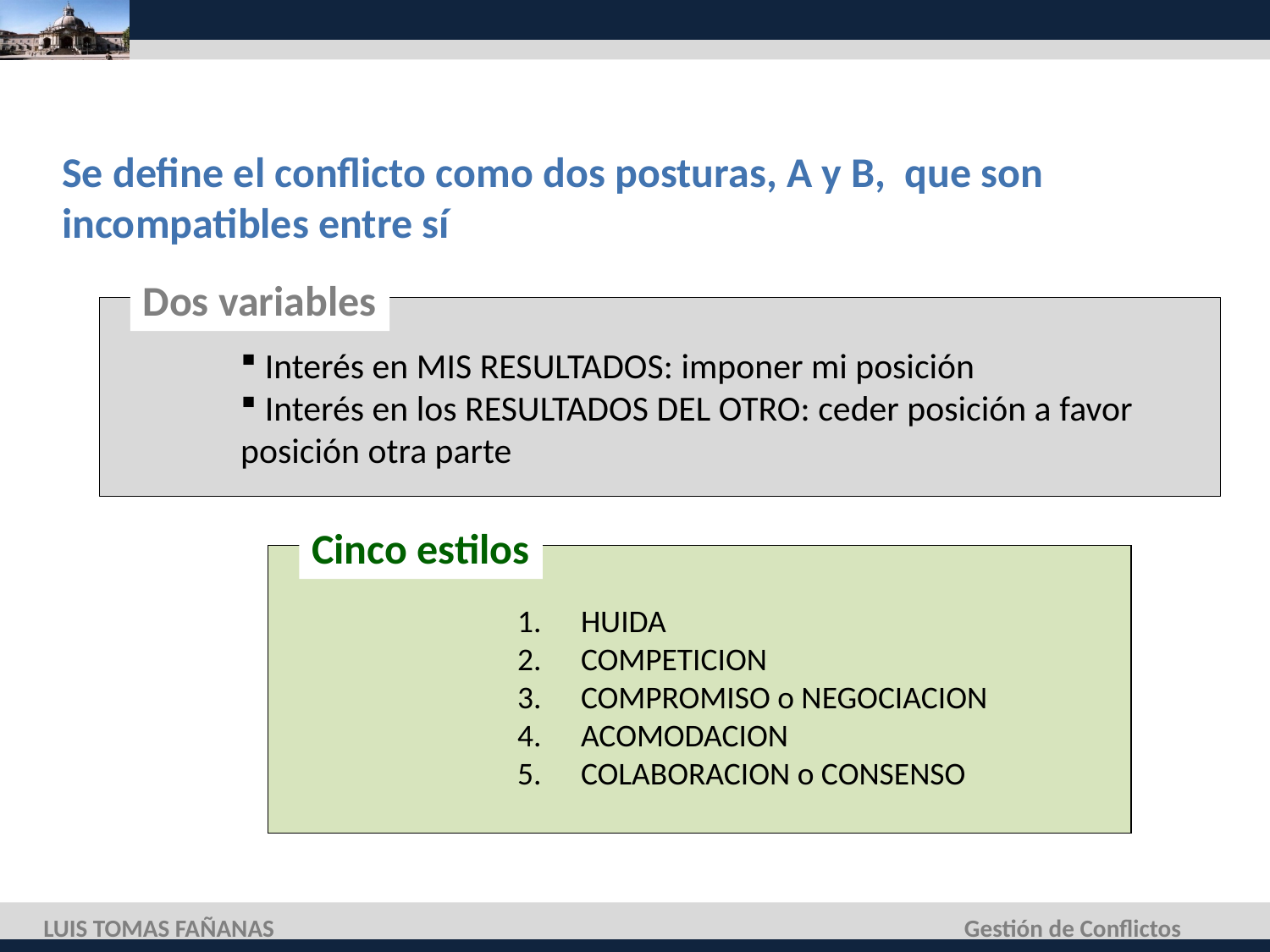

Se define el conflicto como dos posturas, A y B,  que son incompatibles entre sí
Dos variables

 Interés en MIS RESULTADOS: imponer mi posición
 Interés en los RESULTADOS DEL OTRO: ceder posición a favor posición otra parte
Cinco estilos

HUIDA
COMPETICION
COMPROMISO o NEGOCIACION
ACOMODACION
COLABORACION o CONSENSO
LUIS TOMAS FAÑANAS
Gestión de Conflictos